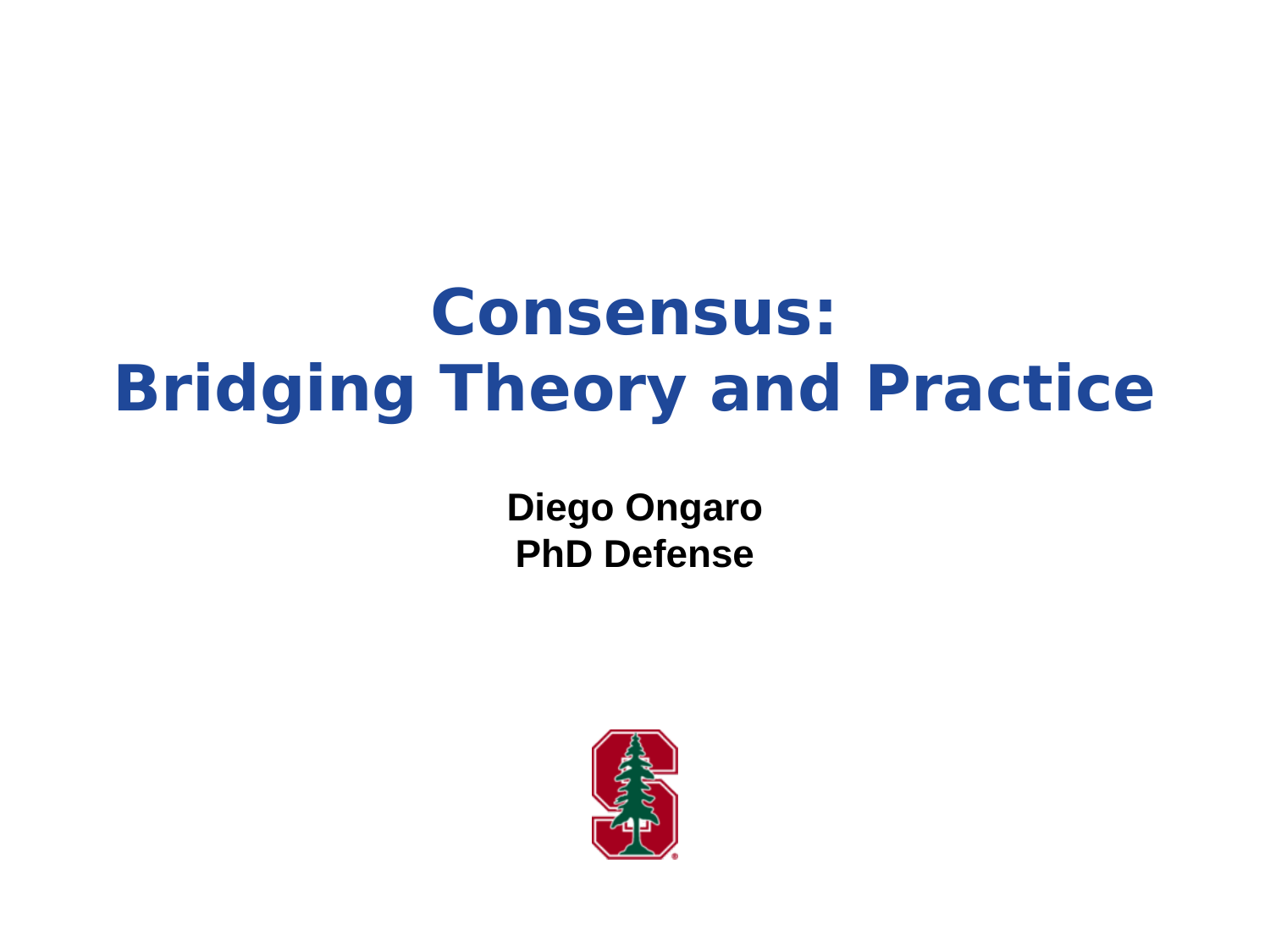

# Consensus: Bridging Theory and Practice
Diego Ongaro
PhD Defense